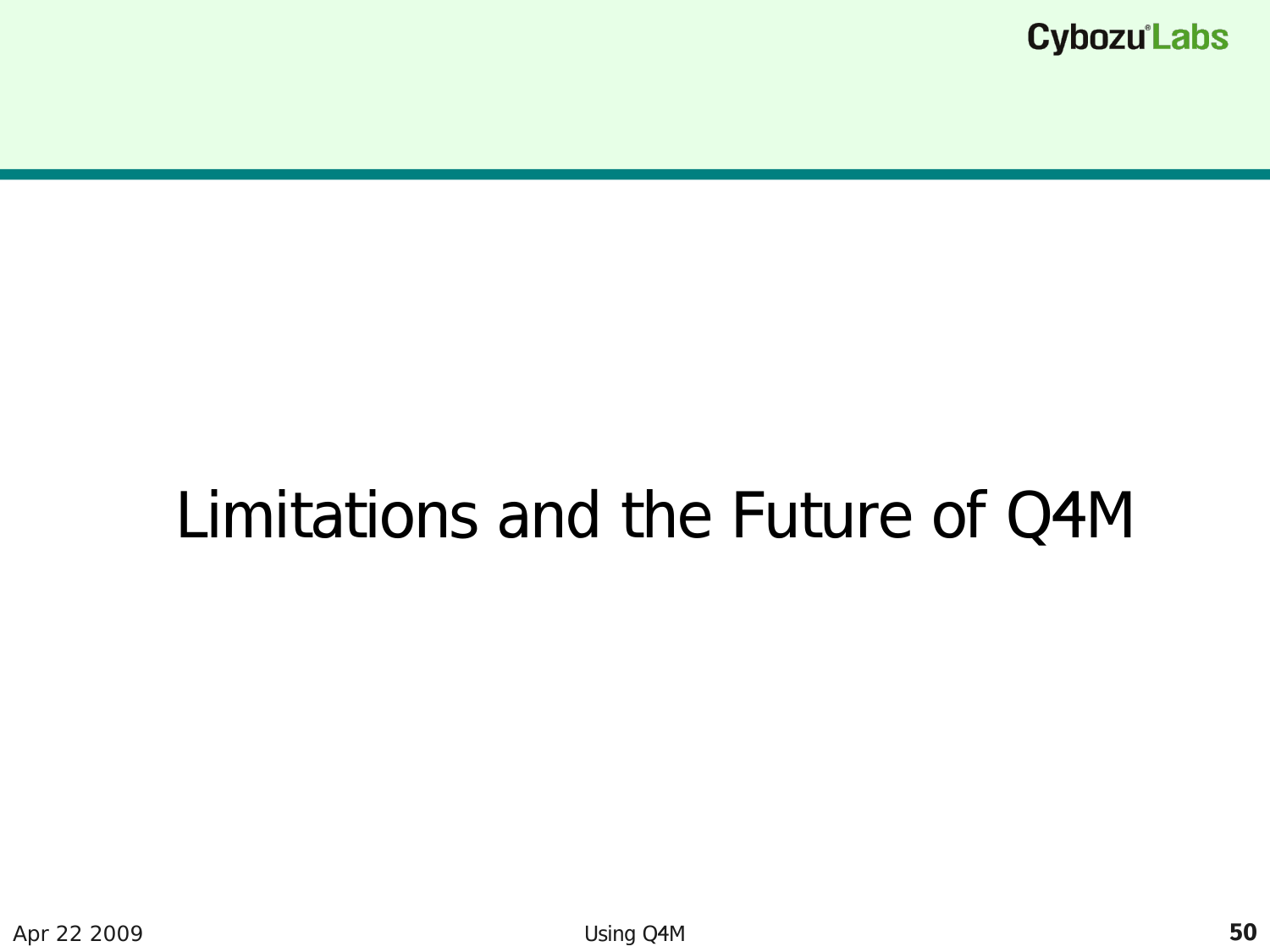

#

Limitations and the Future of Q4M
Apr 22 2009
Using Q4M
50